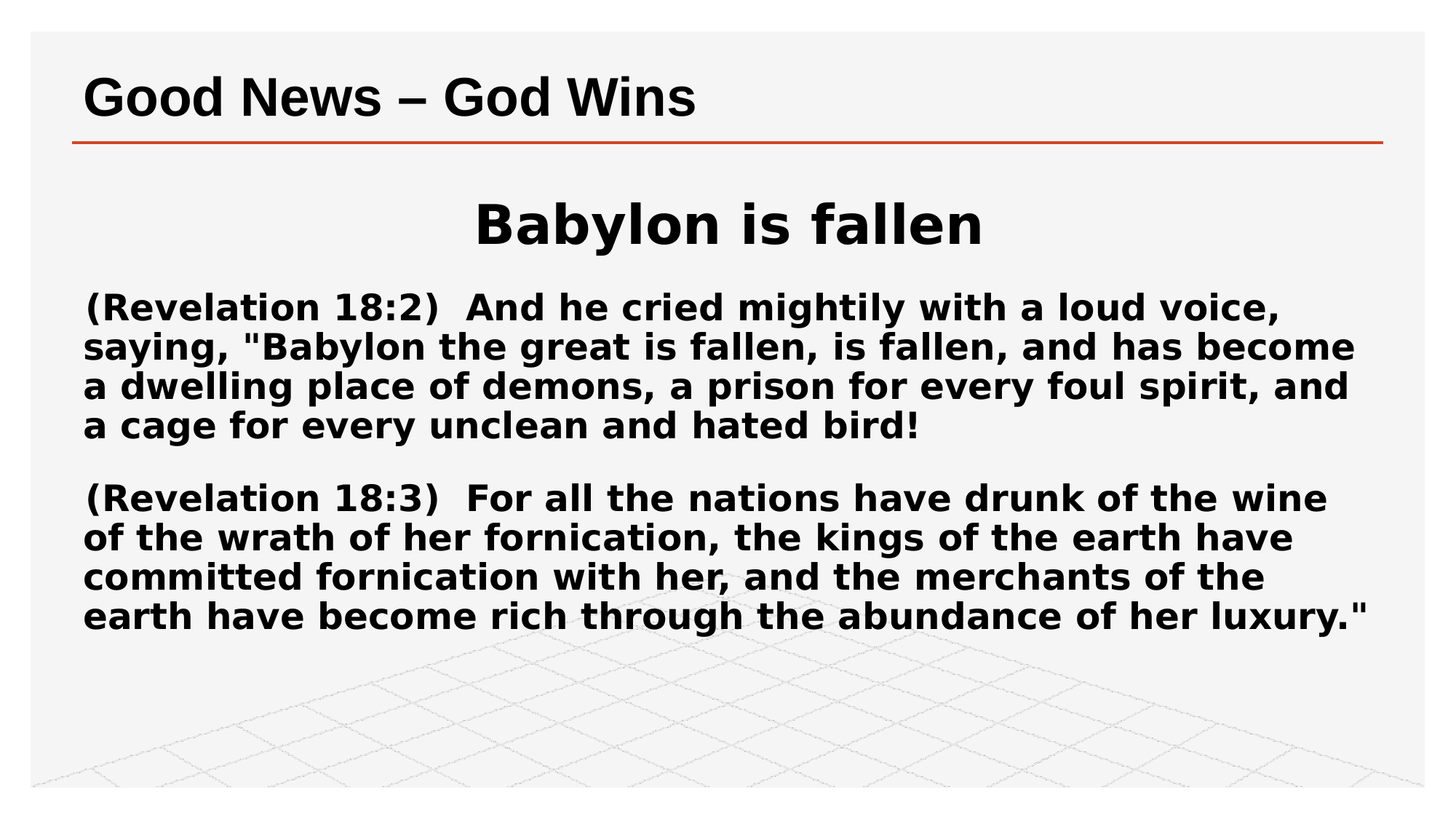

# Good News – God Wins
Babylon is fallen
(Revelation 18:2)  And he cried mightily with a loud voice, saying, "Babylon the great is fallen, is fallen, and has become a dwelling place of demons, a prison for every foul spirit, and a cage for every unclean and hated bird!
(Revelation 18:3)  For all the nations have drunk of the wine of the wrath of her fornication, the kings of the earth have committed fornication with her, and the merchants of the earth have become rich through the abundance of her luxury."